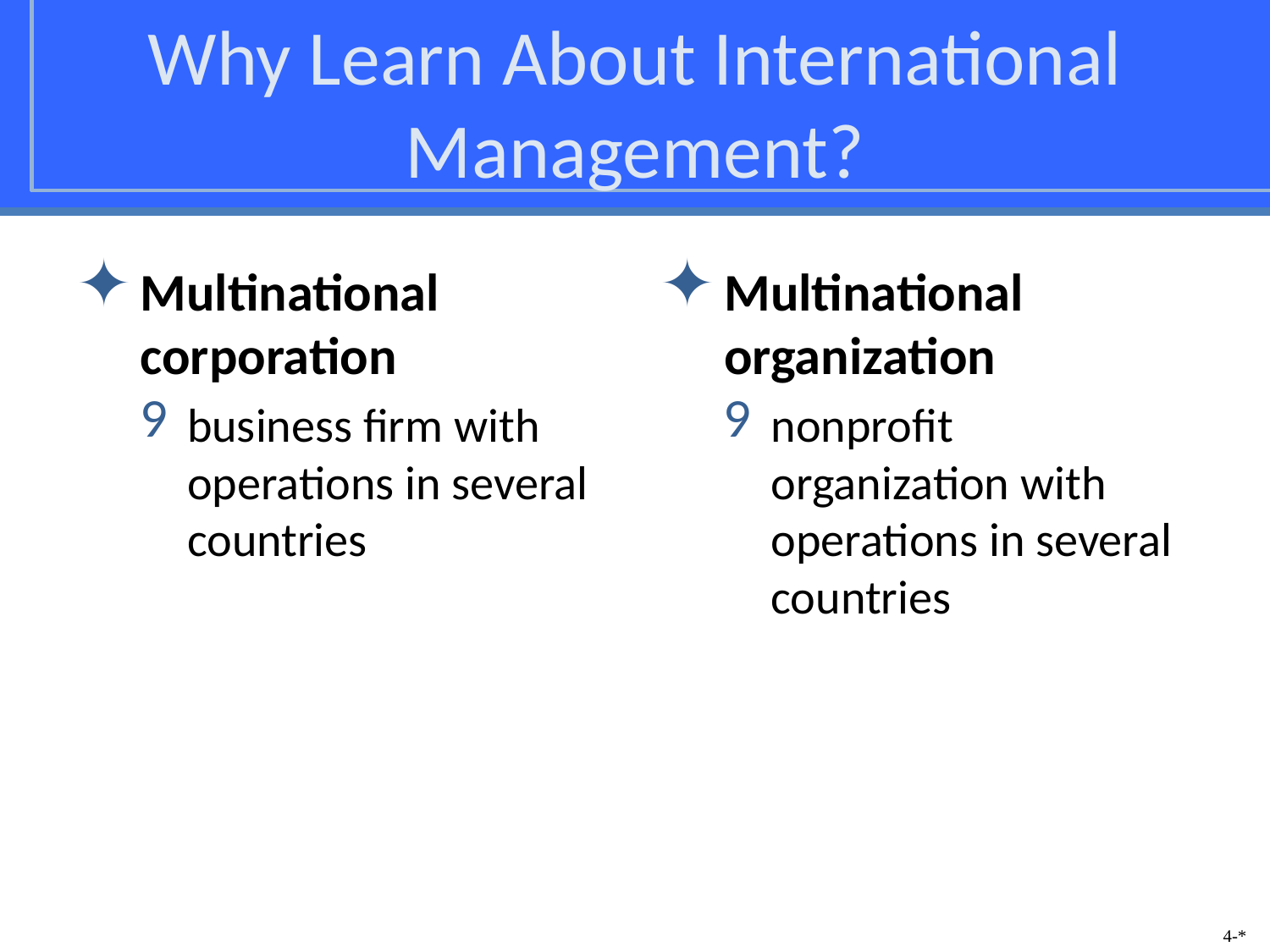

# Why Learn About International Management?
Multinational corporation
business firm with operations in several countries
Multinational organization
nonprofit organization with operations in several countries